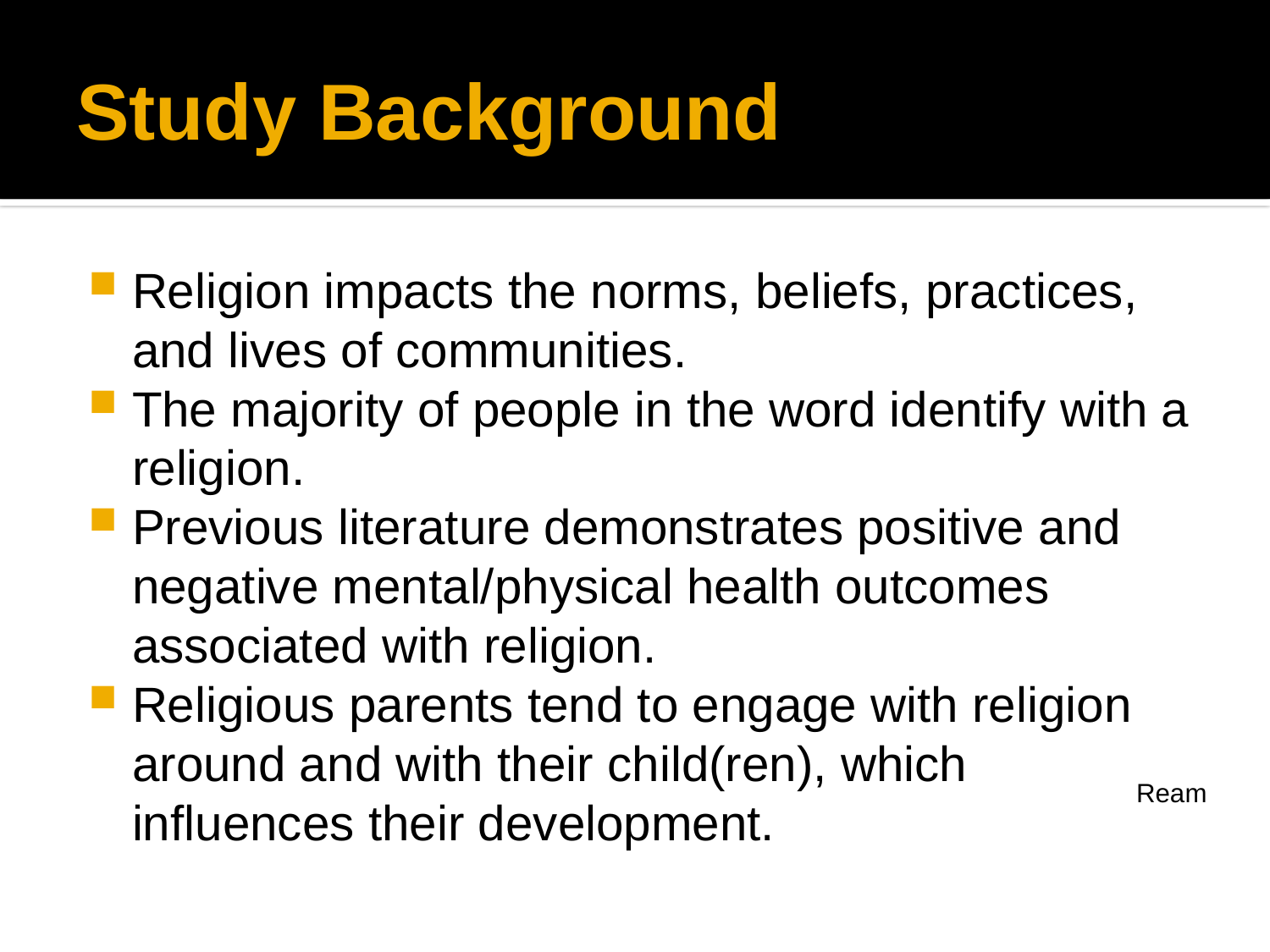

# Study Background
Religion impacts the norms, beliefs, practices, and lives of communities.
The majority of people in the word identify with a religion.
Previous literature demonstrates positive and negative mental/physical health outcomes associated with religion.
Religious parents tend to engage with religion around and with their child(ren), which influences their development.
Ream